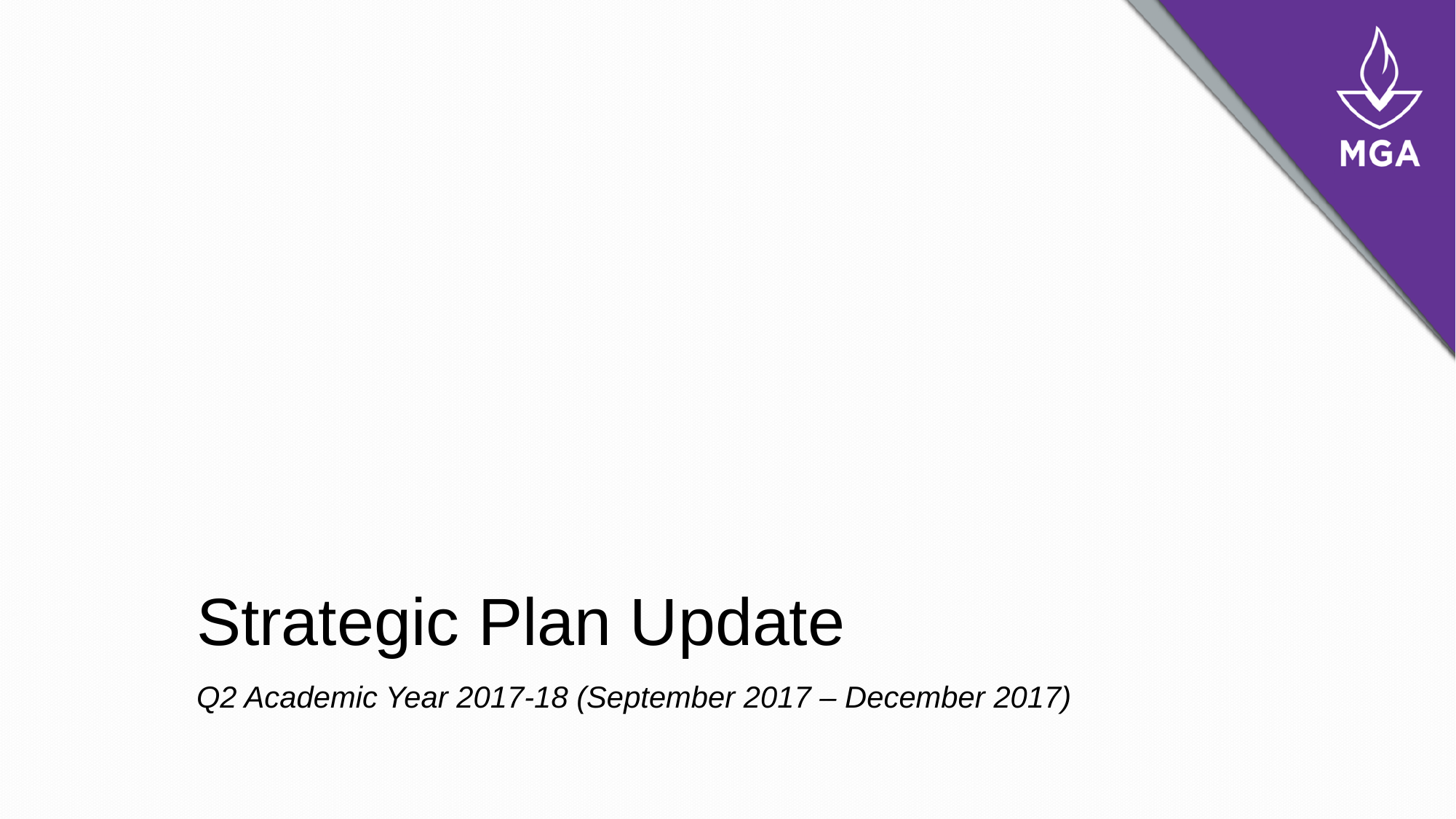

# Strategic Plan Update
Q2 Academic Year 2017-18 (September 2017 – December 2017)